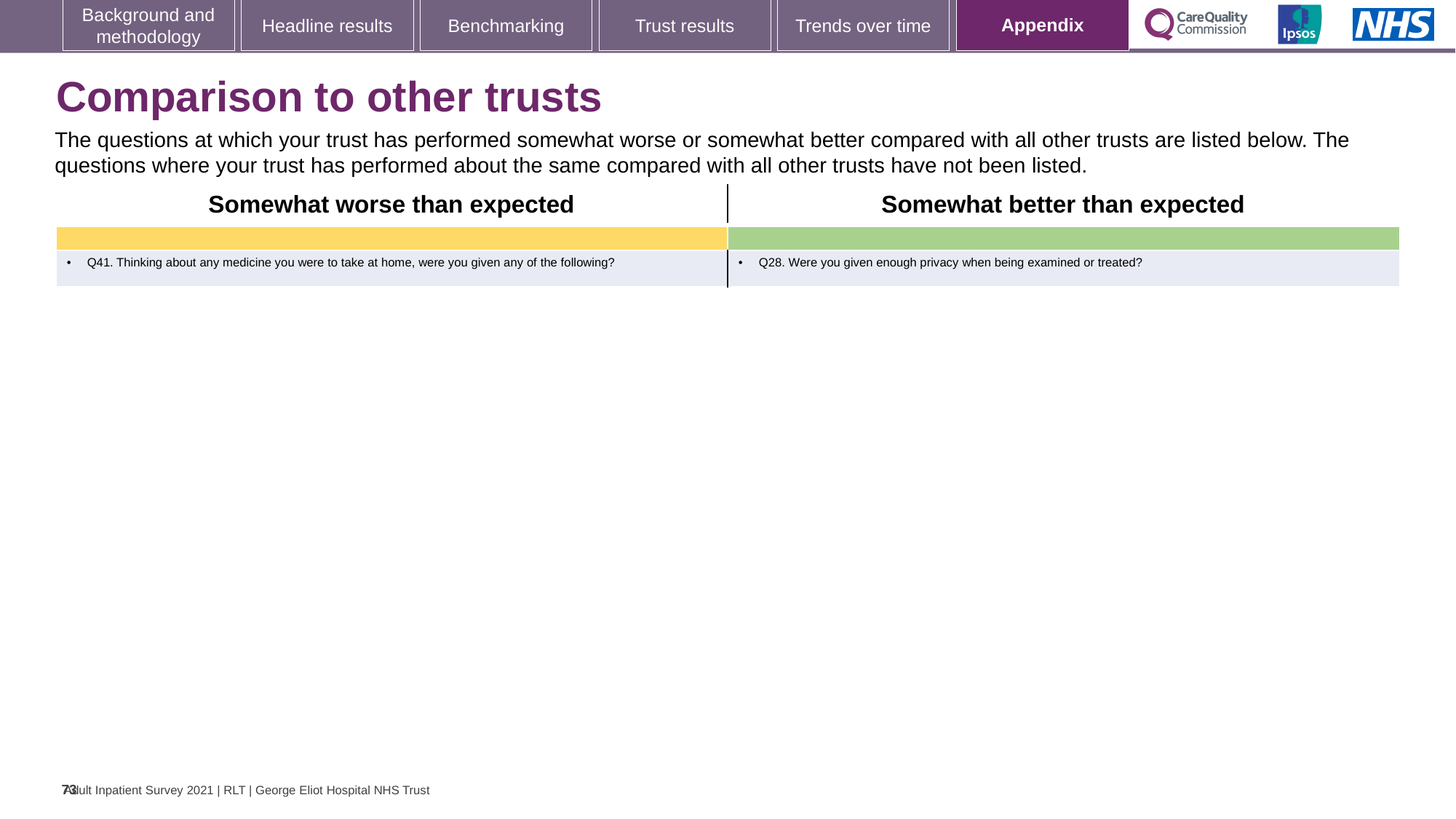

[unsupported chart]

# Comparison to other trusts
The questions at which your trust has performed somewhat worse or somewhat better compared with all other trusts are listed below. The questions where your trust has performed about the same compared with all other trusts have not been listed.
| Somewhat worse than expected | Somewhat better than expected |
| --- | --- |
|  |  |
| Q41. Thinking about any medicine you were to take at home, were you given any of the following? | Q28. Were you given enough privacy when being examined or treated? |
73